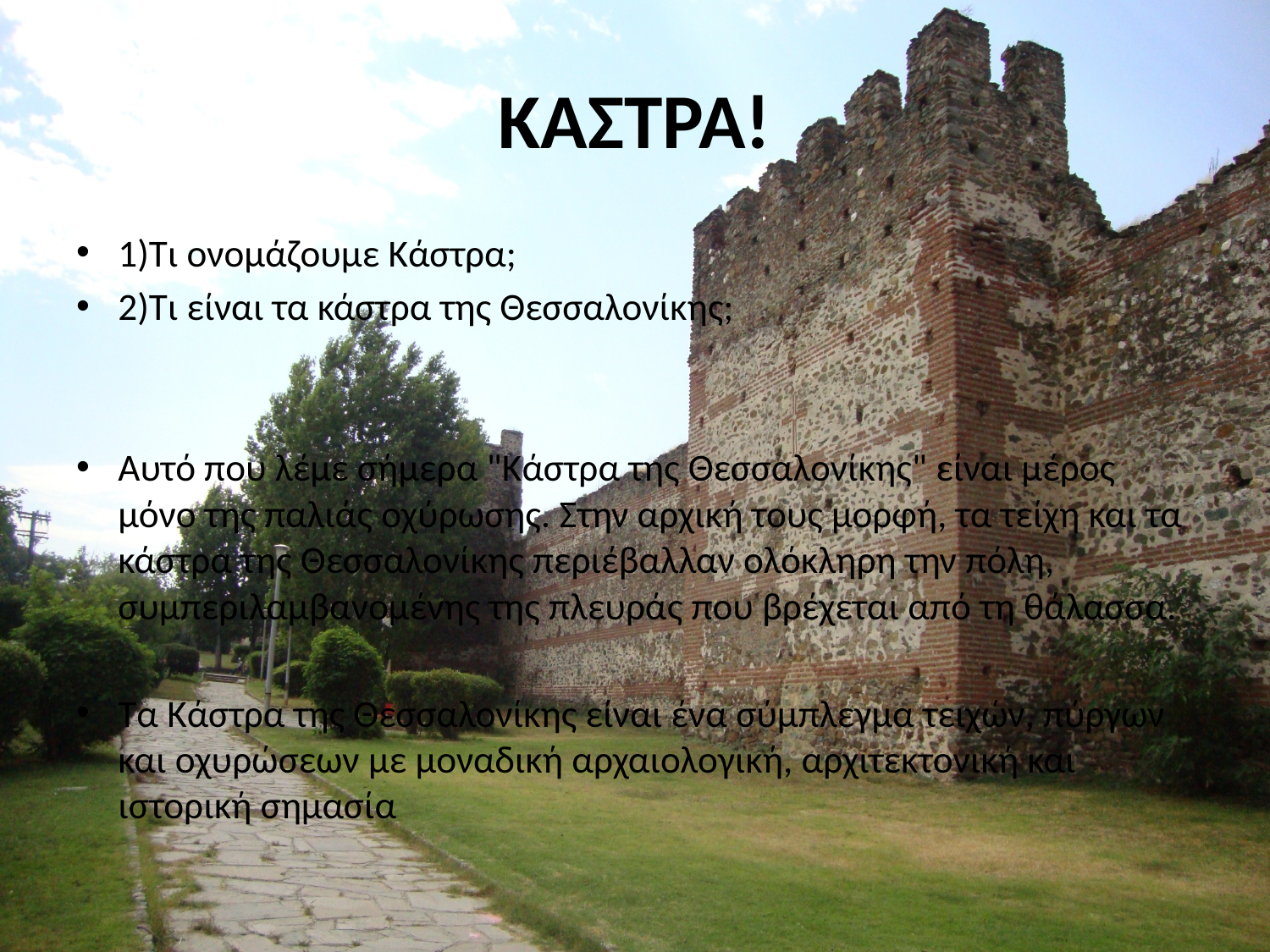

# ΚΑΣΤΡΑ!
1)Τι ονομάζουμε Κάστρα;
2)Tι είναι τα κάστρα της Θεσσαλονίκης;

Αυτό που λέμε σήμερα "Κάστρα της Θεσσαλονίκης" είναι μέρος μόνο της παλιάς οχύρωσης. Στην αρχική τους μορφή, τα τείχη και τα κάστρα της Θεσσαλονίκης περιέβαλλαν ολόκληρη την πόλη, συμπεριλαμβανομένης της πλευράς που βρέχεται από τη θάλασσα.

Τα Κάστρα της Θεσσαλονίκης είναι ένα σύμπλεγμα τειχών, πύργων και οχυρώσεων με μοναδική αρχαιολογική, αρχιτεκτονική και ιστορική σημασία